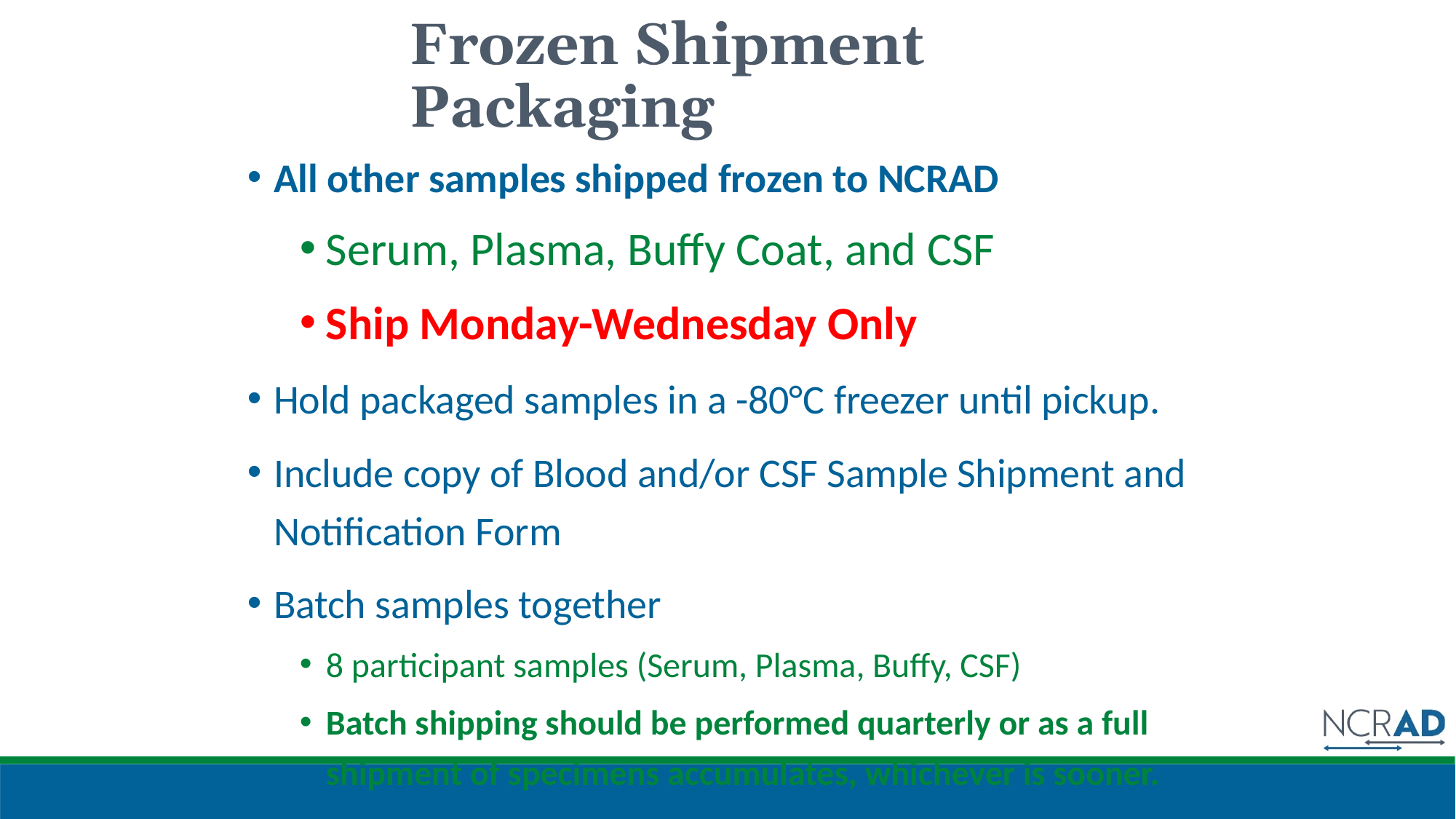

# Frozen Shipment Packaging
All other samples shipped frozen to NCRAD
Serum, Plasma, Buffy Coat, and CSF
Ship Monday-Wednesday Only
Hold packaged samples in a -80°C freezer until pickup.
Include copy of Blood and/or CSF Sample Shipment and Notification Form
Batch samples together
8 participant samples (Serum, Plasma, Buffy, CSF)
Batch shipping should be performed quarterly or as a full shipment of specimens accumulates, whichever is sooner.